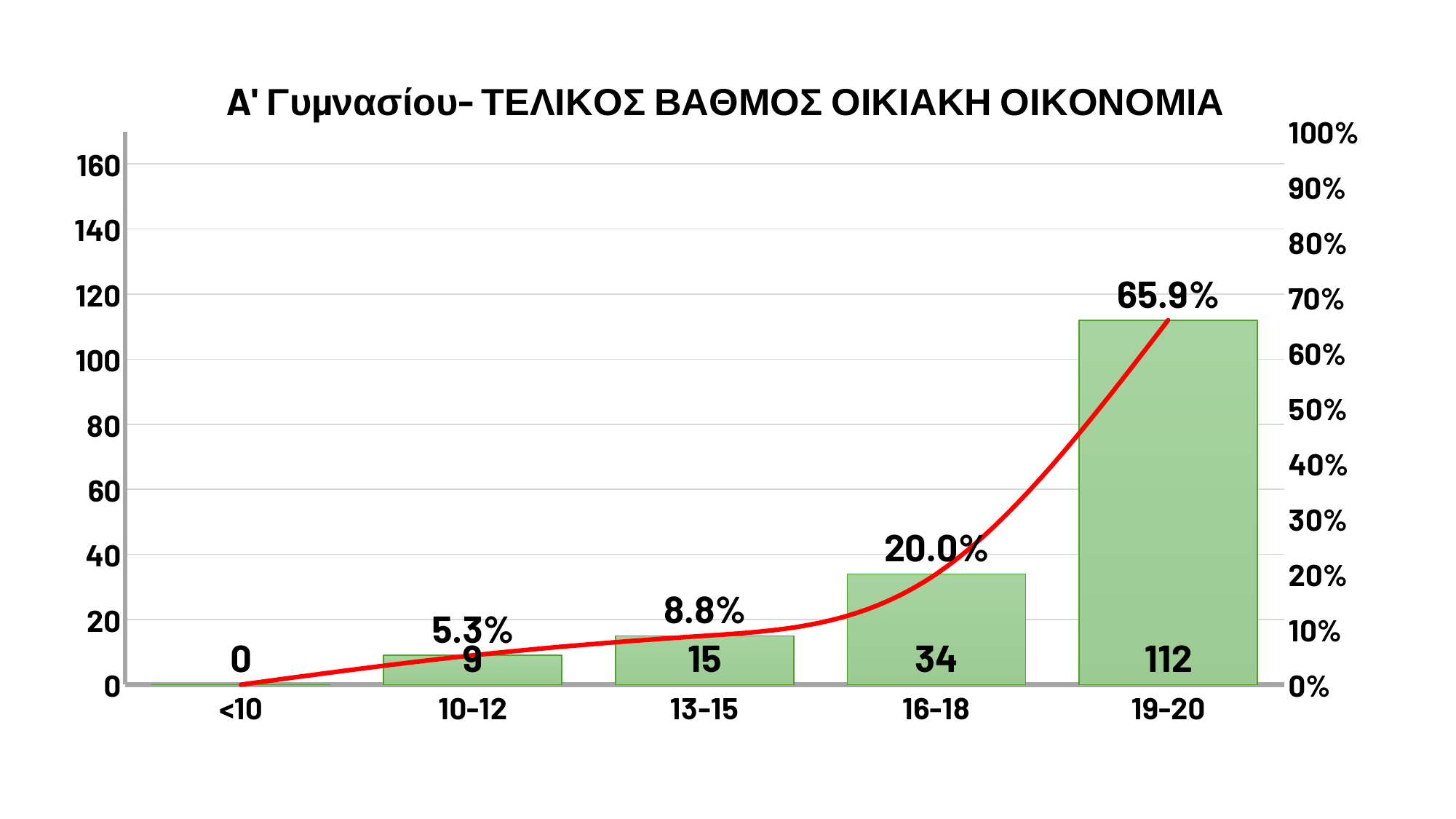

### Chart: A' Γυμνασίου- ΤΕΛΙΚΟΣ ΒΑΘΜΟΣ ΟΙΚΙΑΚΗ ΟΙΚΟΝΟΜΙΑ

| Category |  |  |
|---|---|---|
| <10 | 0.0 | 0.0 |
| 10-12 | 9.0 | 0.052941176470588235 |
| 13-15 | 15.0 | 0.08823529411764706 |
| 16-18 | 34.0 | 0.2 |
| 19-20 | 112.0 | 0.6588235294117647 |